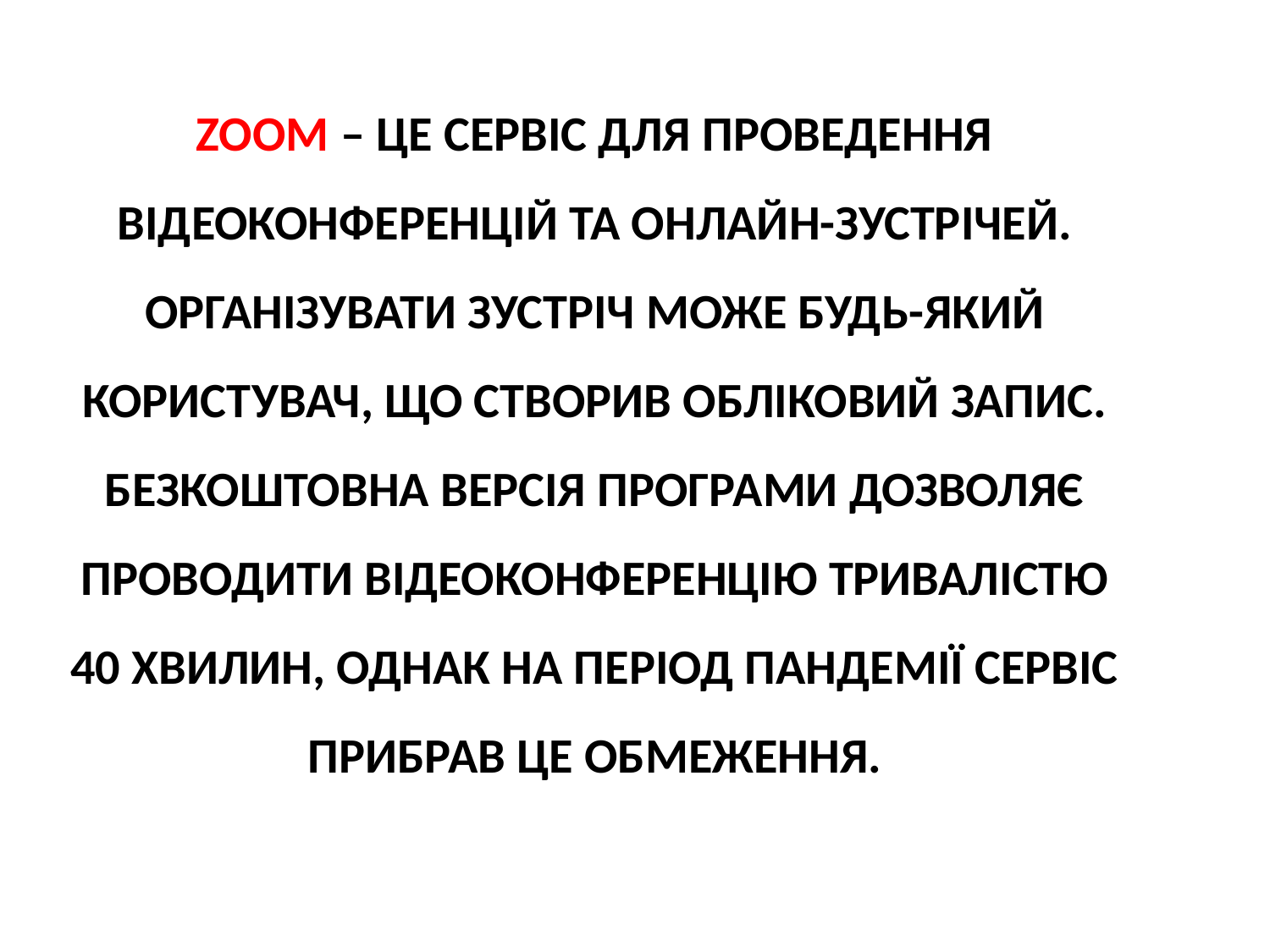

# Zoom – це сервіс для проведення відеоконференцій та онлайн-зустрічей. Організувати зустріч може будь-який користувач, що створив обліковий запис. Безкоштовна версія програми дозволяє проводити відеоконференцію тривалістю 40 хвилин, однак на період пандемії сервіс прибрав це обмеження.